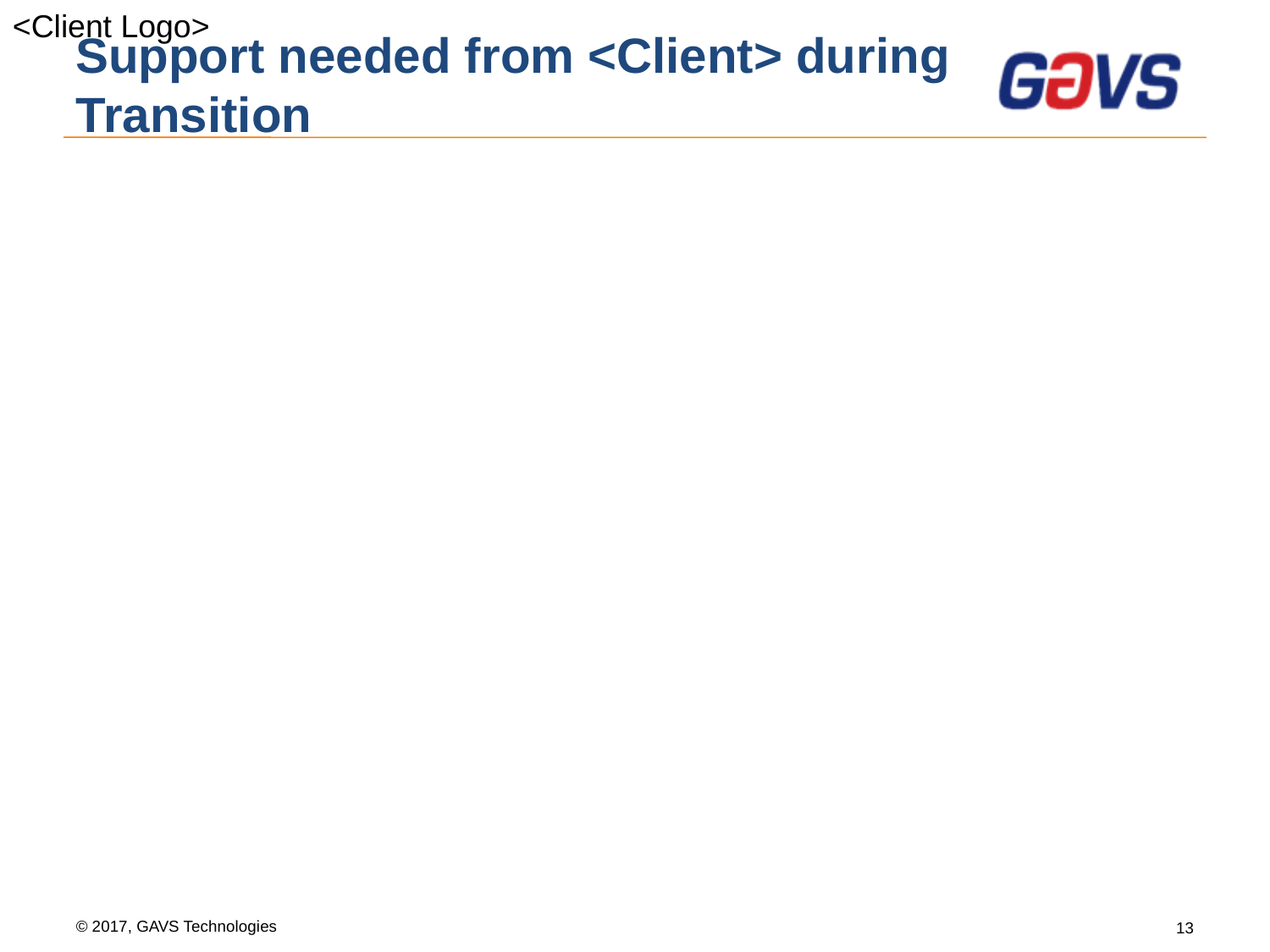

Support needed from <Client> during Transition
13